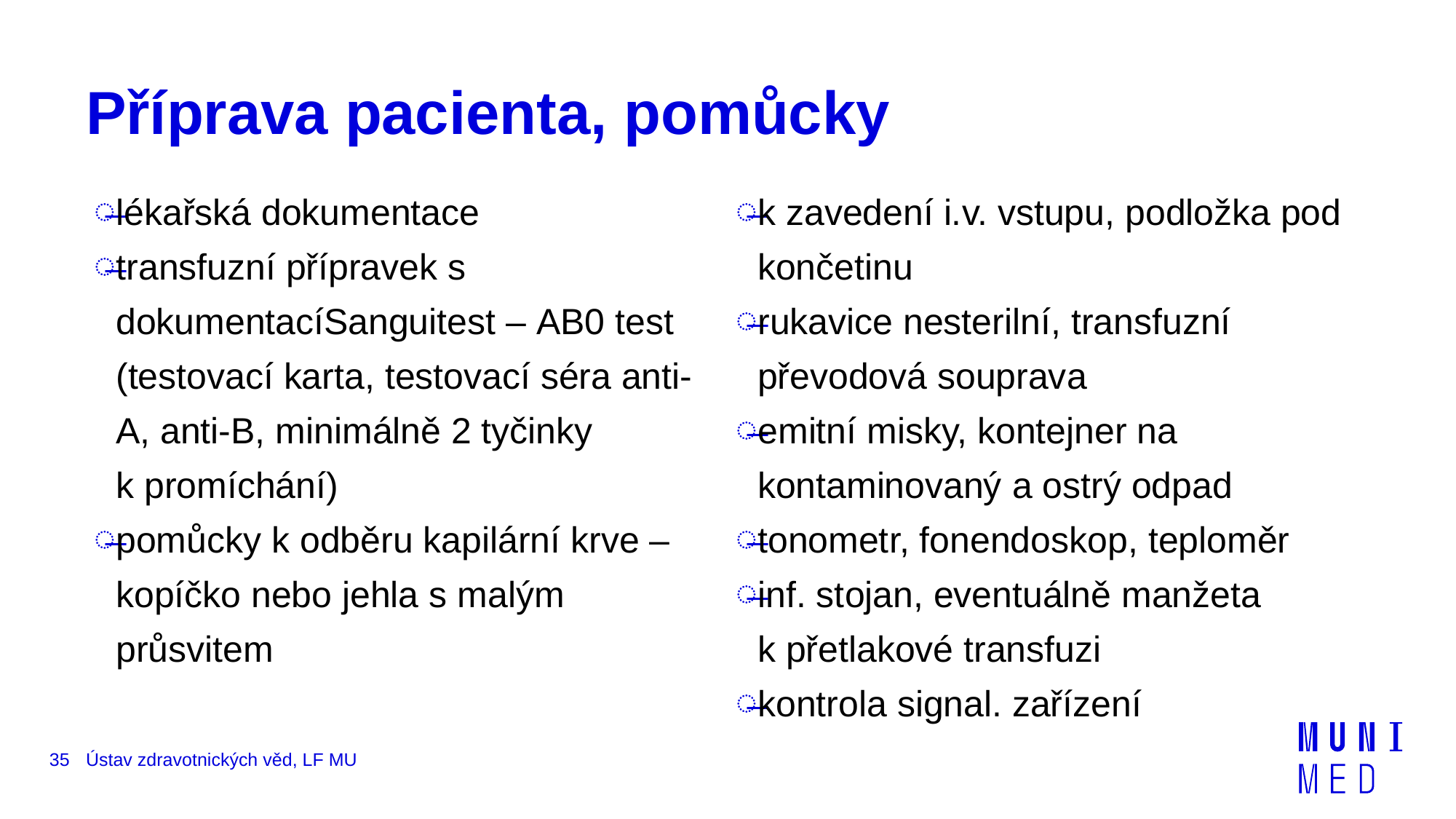

# Příprava pacienta, pomůcky
lékařská dokumentace
transfuzní přípravek s dokumentacíSanguitest – AB0 test (testovací karta, testovací séra anti-A, anti-B, minimálně 2 tyčinky
k promíchání)
pomůcky k odběru kapilární krve – kopíčko nebo jehla s malým průsvitem

k zavedení i.v. vstupu, podložka pod končetinu
rukavice nesterilní, transfuzní převodová souprava
emitní misky, kontejner na kontaminovaný a ostrý odpad
tonometr, fonendoskop, teploměr
inf. stojan, eventuálně manžeta
k přetlakové transfuzi
kontrola signal. zařízení

35
Ústav zdravotnických věd, LF MU